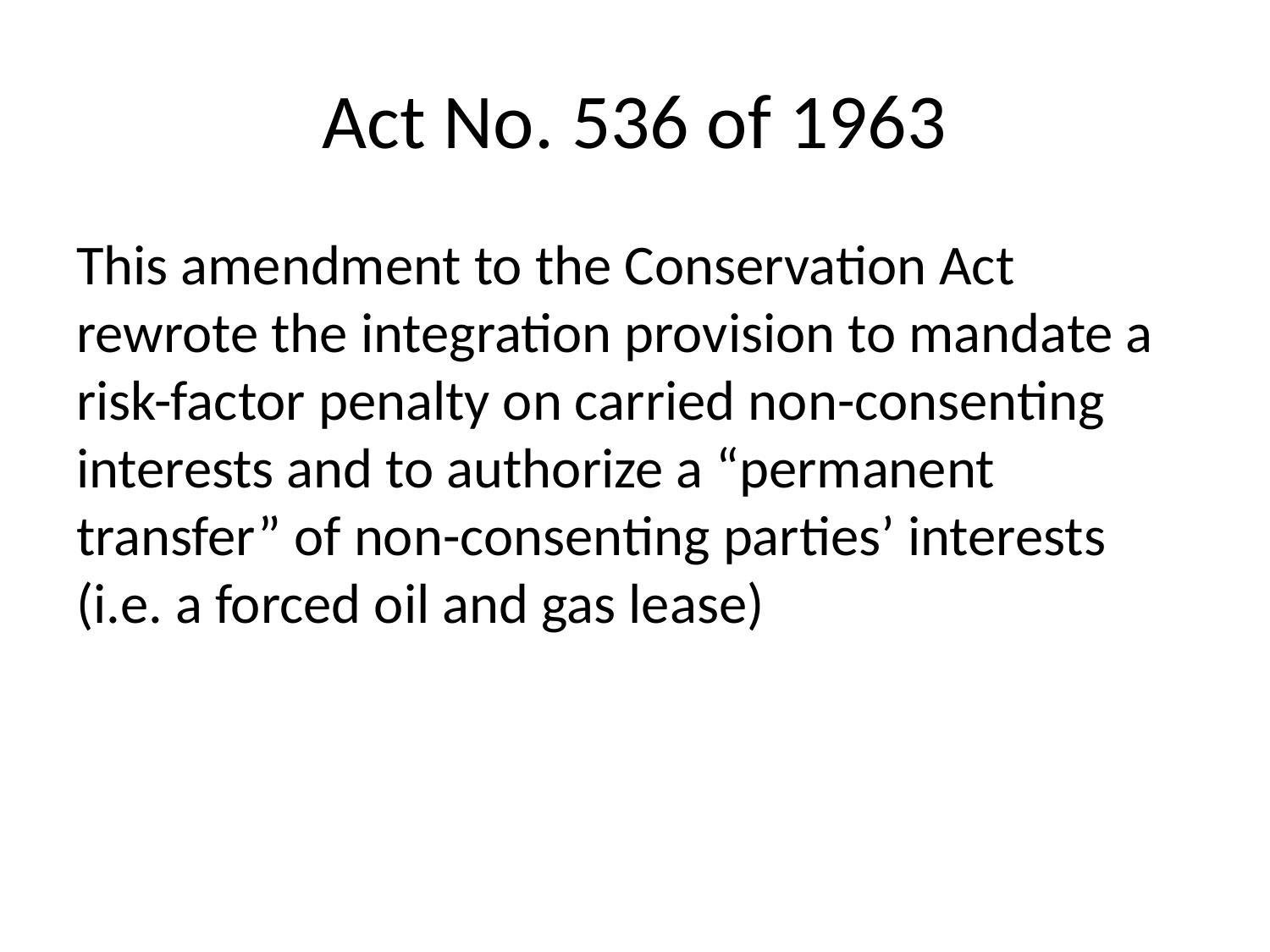

# Act No. 536 of 1963
This amendment to the Conservation Act rewrote the integration provision to mandate a risk-factor penalty on carried non-consenting interests and to authorize a “permanent transfer” of non-consenting parties’ interests (i.e. a forced oil and gas lease)